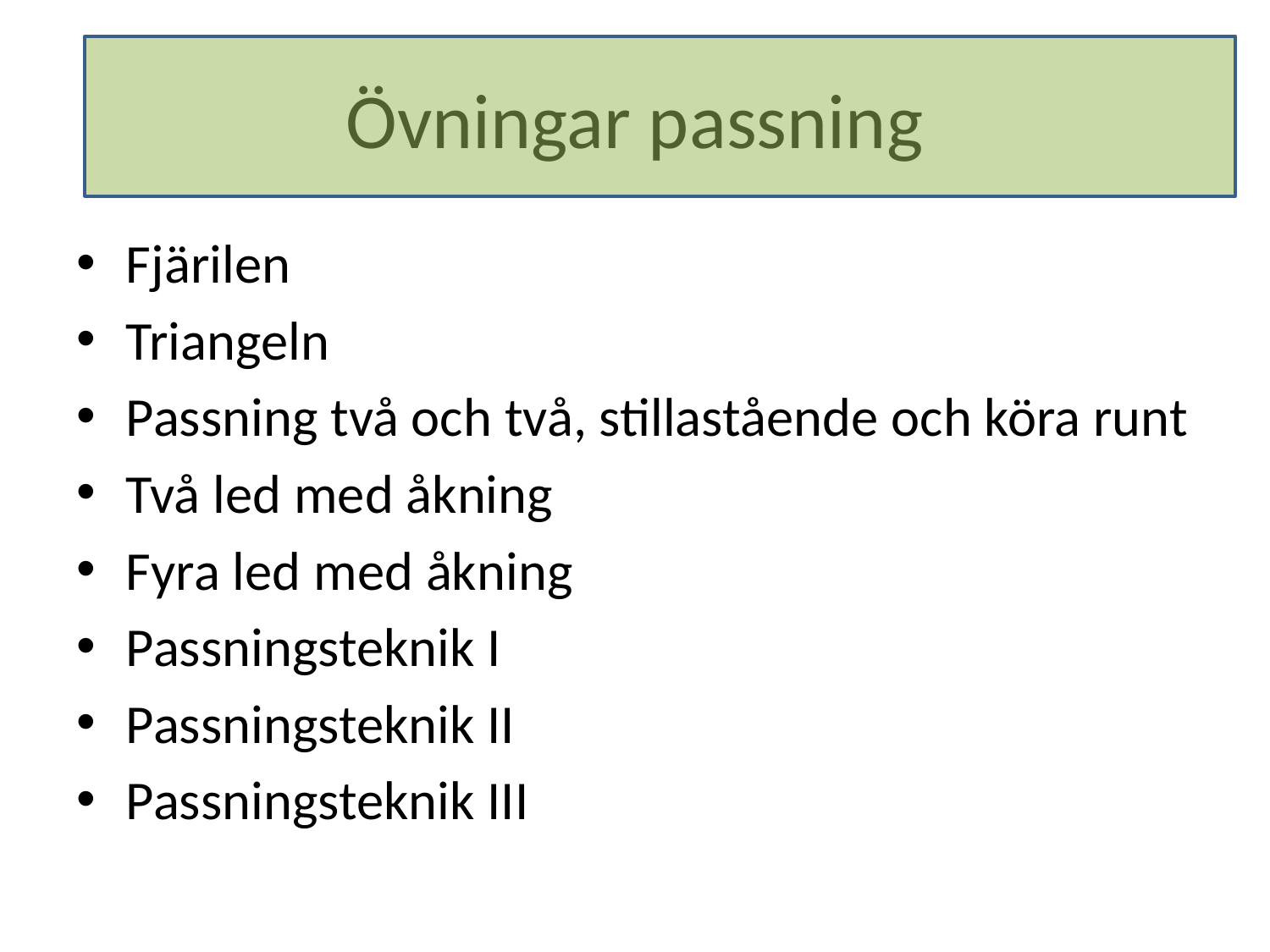

# Övningar passning
Fjärilen
Triangeln
Passning två och två, stillastående och köra runt
Två led med åkning
Fyra led med åkning
Passningsteknik I
Passningsteknik II
Passningsteknik III